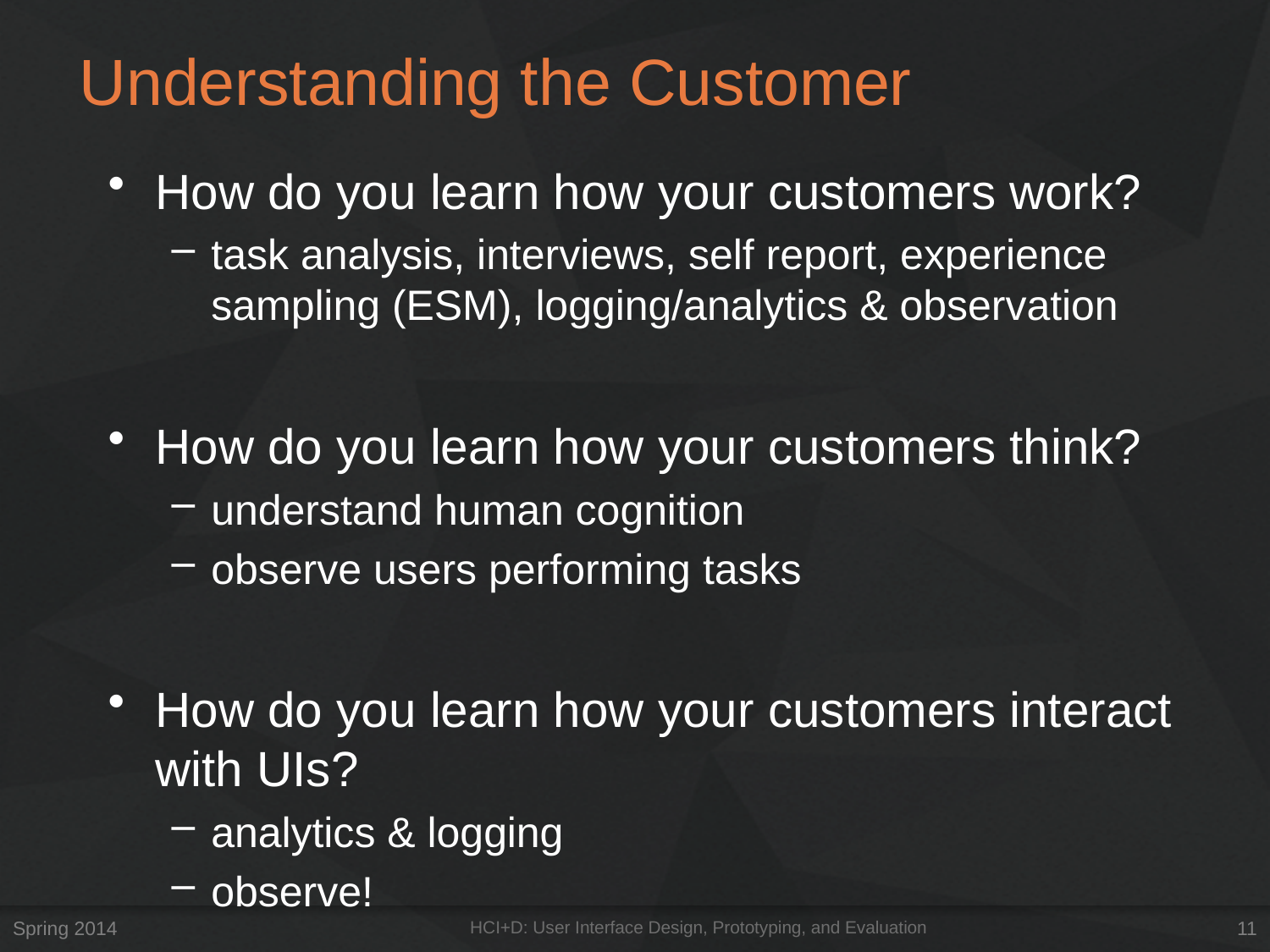

# Understanding the Customer
How do you learn how your customers work?
task analysis, interviews, self report, experience sampling (ESM), logging/analytics & observation

How do you learn how your customers think?
understand human cognition
observe users performing tasks

How do you learn how your customers interact with UIs?
analytics & logging
observe!
Spring 2014
HCI+D: User Interface Design, Prototyping, and Evaluation
11